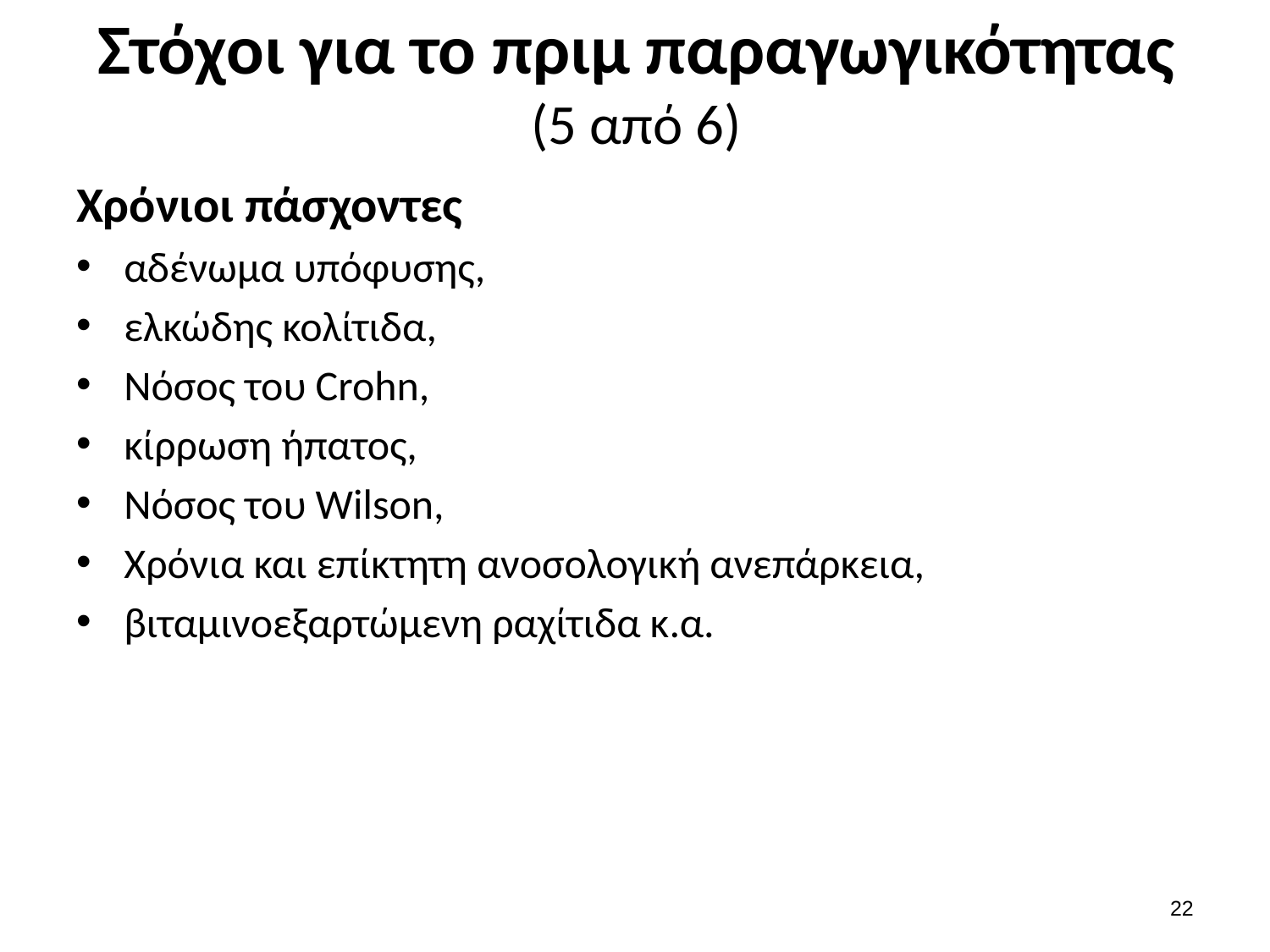

# Στόχοι για το πριμ παραγωγικότητας (5 από 6)
Χρόνιοι πάσχοντες
αδένωμα υπόφυσης,
ελκώδης κολίτιδα,
Νόσος του Crohn,
κίρρωση ήπατος,
Νόσος του Wilson,
Χρόνια και επίκτητη ανοσολογική ανεπάρκεια,
βιταμινοεξαρτώμενη ραχίτιδα κ.α.
22